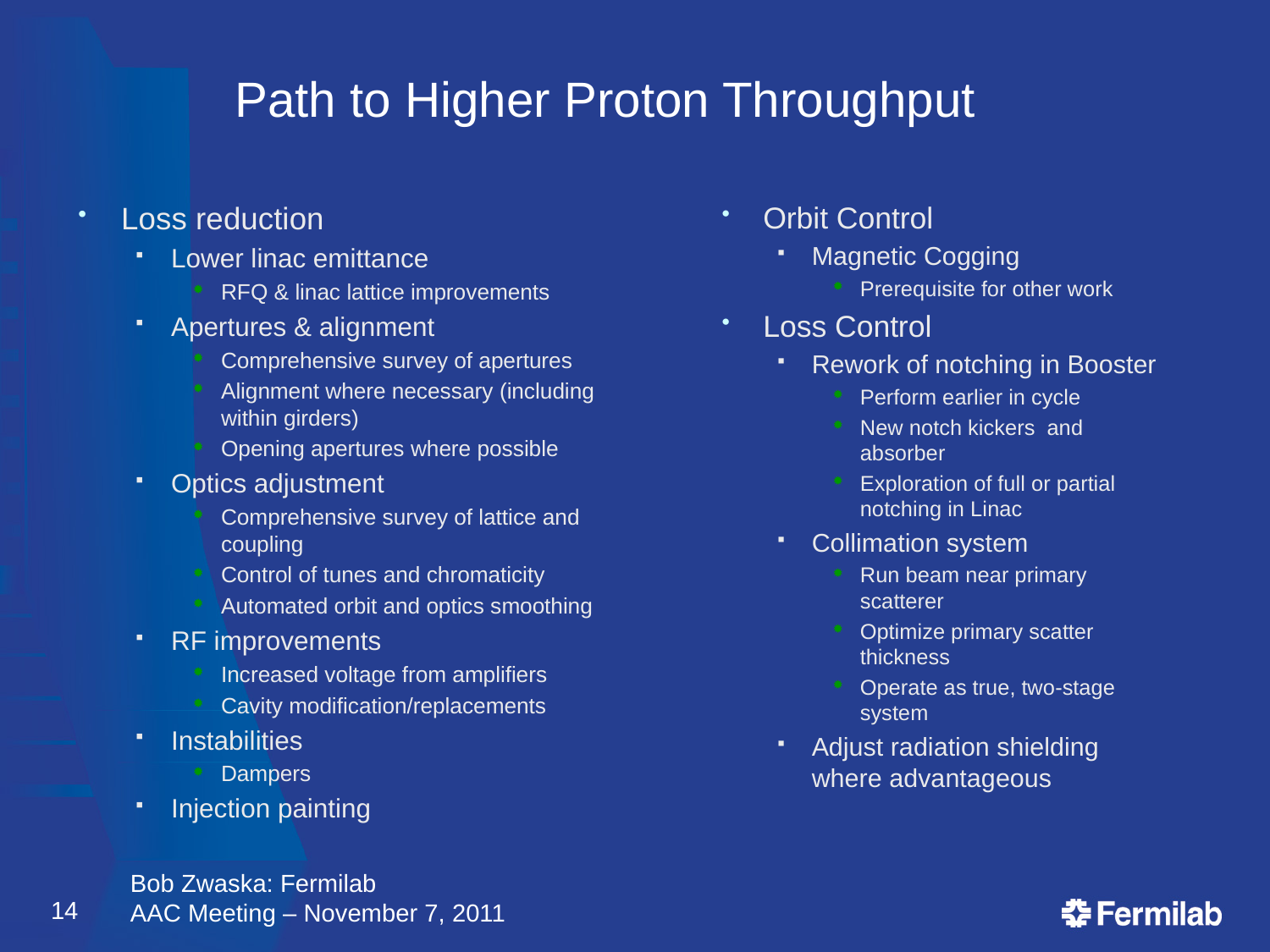

# Path to Higher Proton Throughput
Loss reduction
Lower linac emittance
RFQ & linac lattice improvements
Apertures & alignment
Comprehensive survey of apertures
Alignment where necessary (including within girders)
Opening apertures where possible
Optics adjustment
Comprehensive survey of lattice and coupling
Control of tunes and chromaticity
Automated orbit and optics smoothing
RF improvements
Increased voltage from amplifiers
Cavity modification/replacements
Instabilities
Dampers
Injection painting

Orbit Control
Magnetic Cogging
Prerequisite for other work
Loss Control
Rework of notching in Booster
Perform earlier in cycle
New notch kickers  and absorber
Exploration of full or partial notching in Linac
Collimation system
Run beam near primary scatterer
Optimize primary scatter thickness
Operate as true, two-stage system
Adjust radiation shielding where advantageous